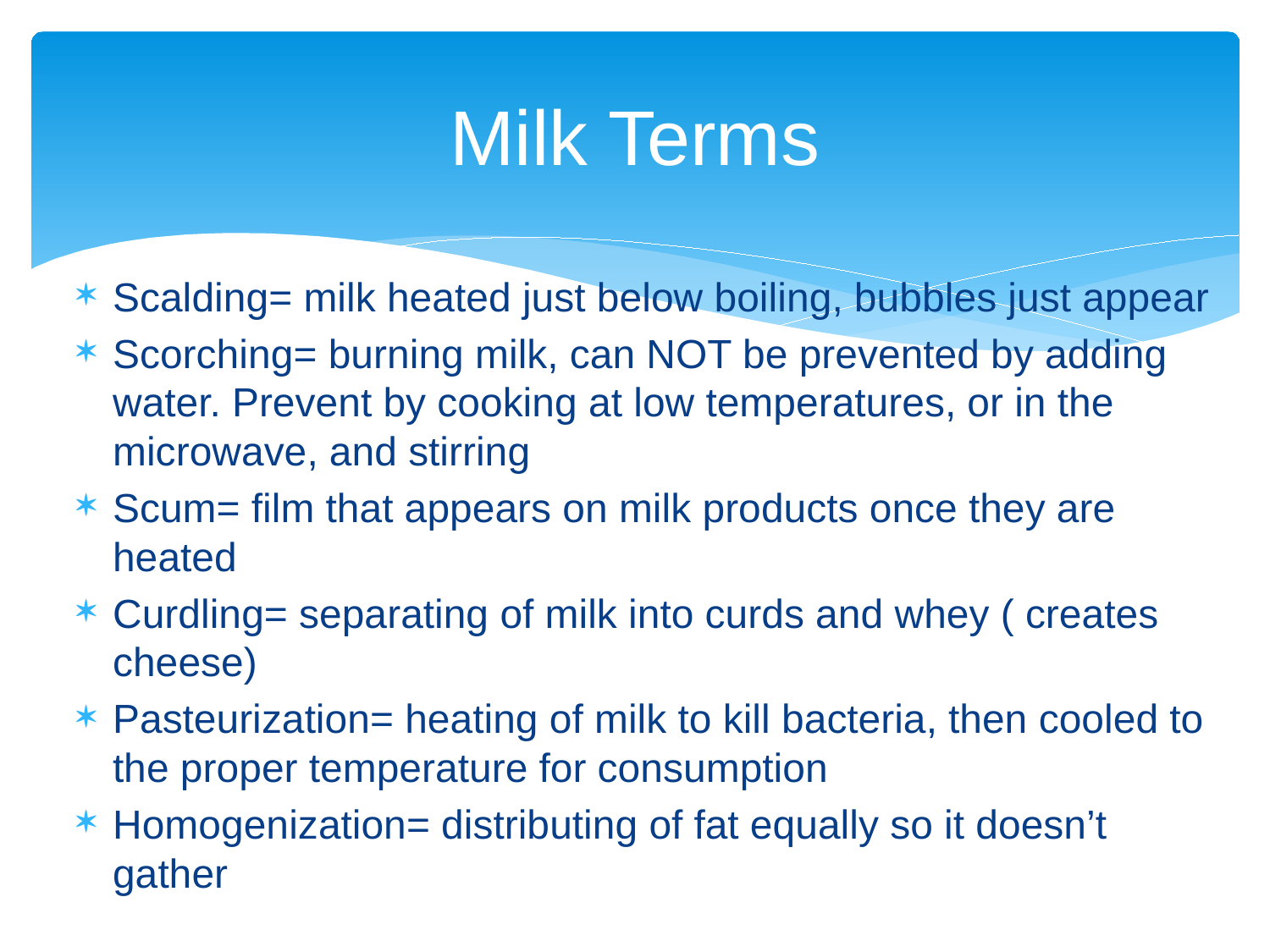

# Milk Terms
Scalding= milk heated just below boiling, bubbles just appear
Scorching= burning milk, can NOT be prevented by adding water. Prevent by cooking at low temperatures, or in the microwave, and stirring
Scum= film that appears on milk products once they are heated
Curdling= separating of milk into curds and whey ( creates cheese)
Pasteurization= heating of milk to kill bacteria, then cooled to the proper temperature for consumption
Homogenization= distributing of fat equally so it doesn’t gather